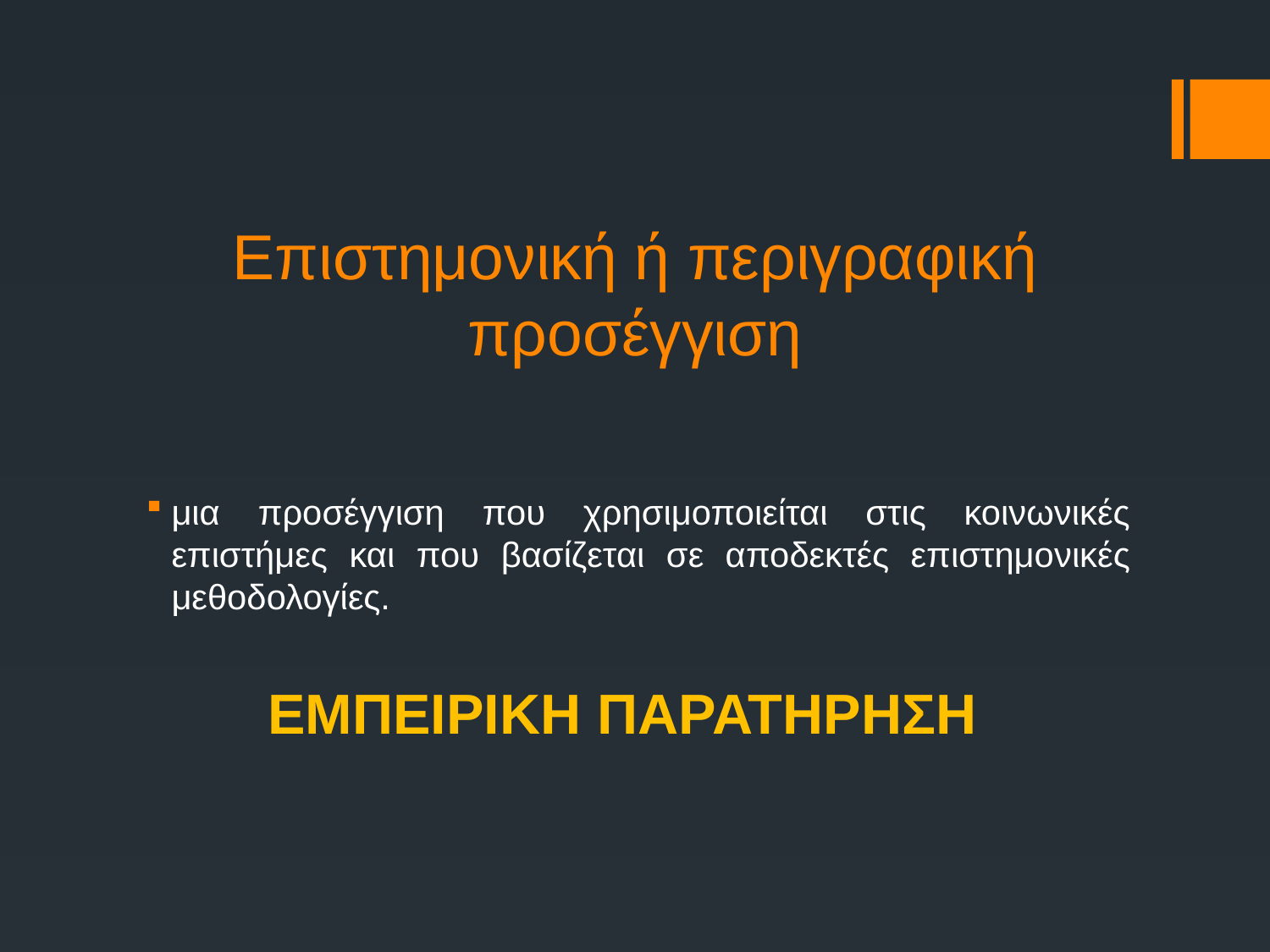

# Επιστημονική ή περιγραφική προσέγγιση

μια προσέγγιση που χρησιμοποιείται στις κοινωνικές επιστήμες και που βασίζεται σε αποδεκτές επιστημονικές μεθοδολογίες.

ΕΜΠΕΙΡΙΚΗ ΠΑΡΑΤΗΡΗΣΗ